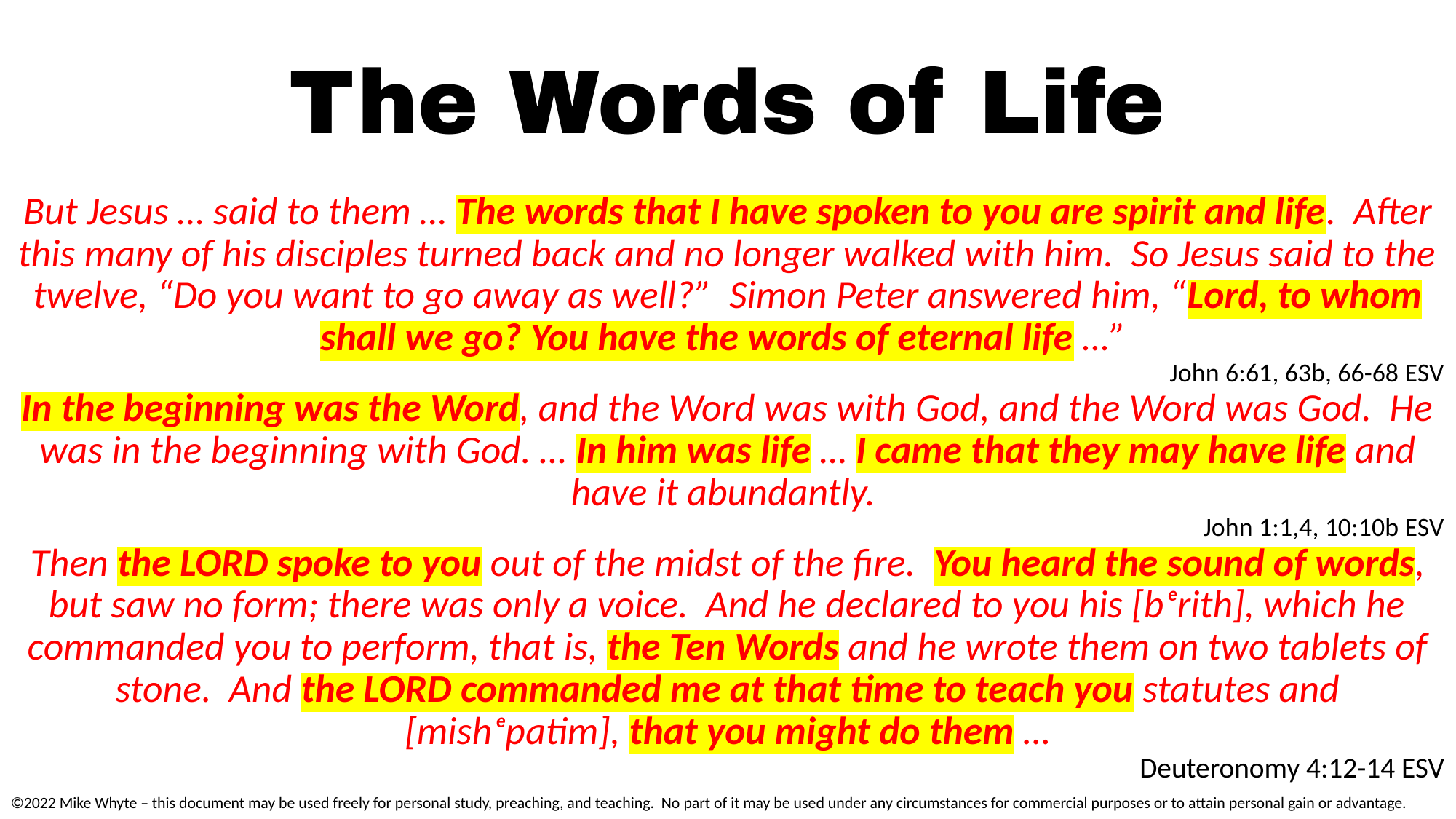

# The Words of Life
But Jesus … said to them … The words that I have spoken to you are spirit and life.  After this many of his disciples turned back and no longer walked with him.  So Jesus said to the twelve, “Do you want to go away as well?”  Simon Peter answered him, “Lord, to whom shall we go? You have the words of eternal life …”
John 6:61, 63b, 66-68 ESV
In the beginning was the Word, and the Word was with God, and the Word was God.  He was in the beginning with God. … In him was life … I came that they may have life and have it abundantly.
John 1:1,4, 10:10b ESV
Then the LORD spoke to you out of the midst of the fire.  You heard the sound of words, but saw no form; there was only a voice.  And he declared to you his [bᵉrith], which he commanded you to perform, that is, the Ten Words and he wrote them on two tablets of stone.  And the LORD commanded me at that time to teach you statutes and [mishᵉpatim], that you might do them …
Deuteronomy 4:12-14 ESV
©2022 Mike Whyte – this document may be used freely for personal study, preaching, and teaching.  No part of it may be used under any circumstances for commercial purposes or to attain personal gain or advantage.